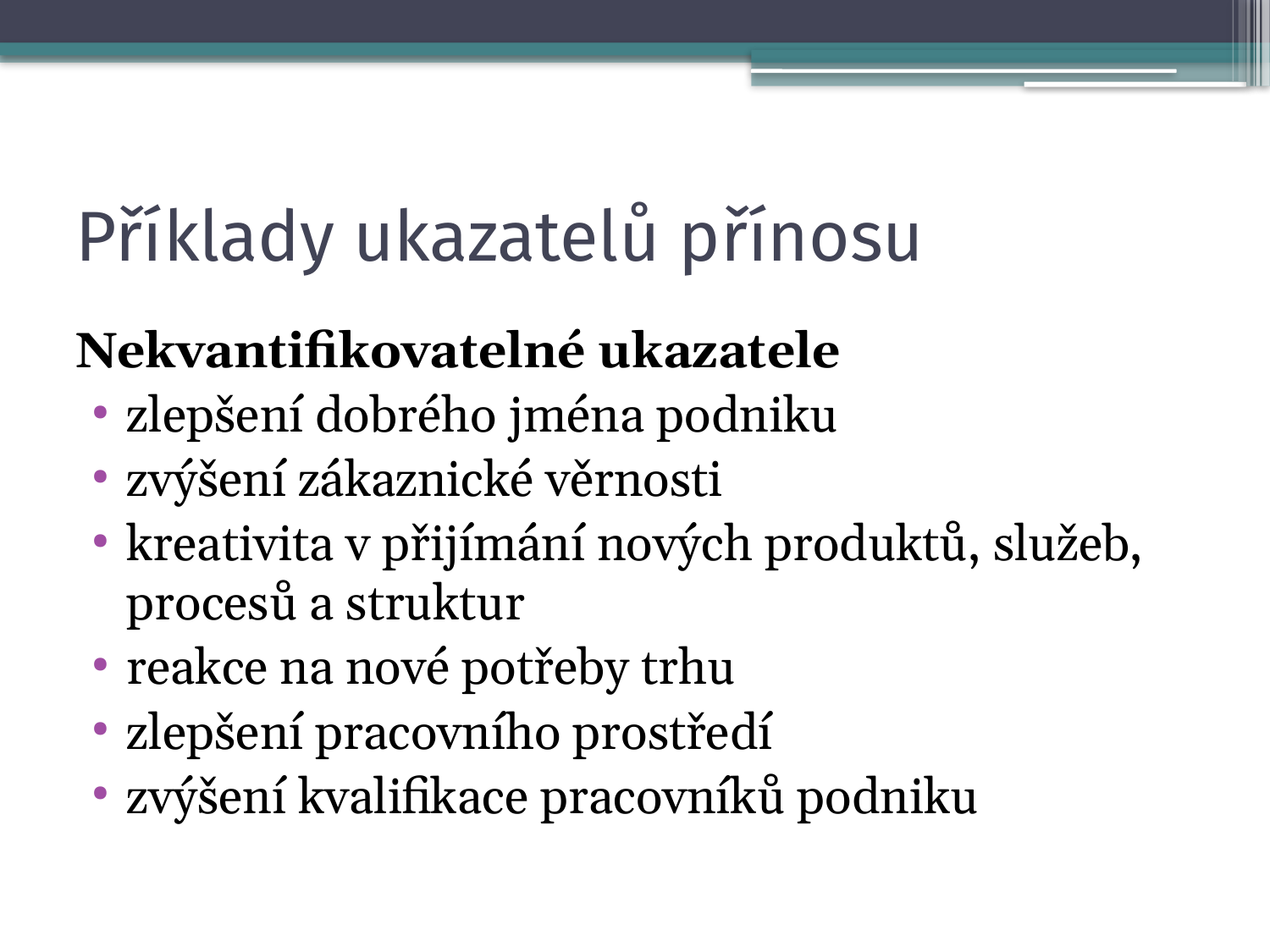

# Příklady ukazatelů přínosu
Nekvantifikovatelné ukazatele
zlepšení dobrého jména podniku
zvýšení zákaznické věrnosti
kreativita v přijímání nových produktů, služeb, procesů a struktur
reakce na nové potřeby trhu
zlepšení pracovního prostředí
zvýšení kvalifikace pracovníků podniku